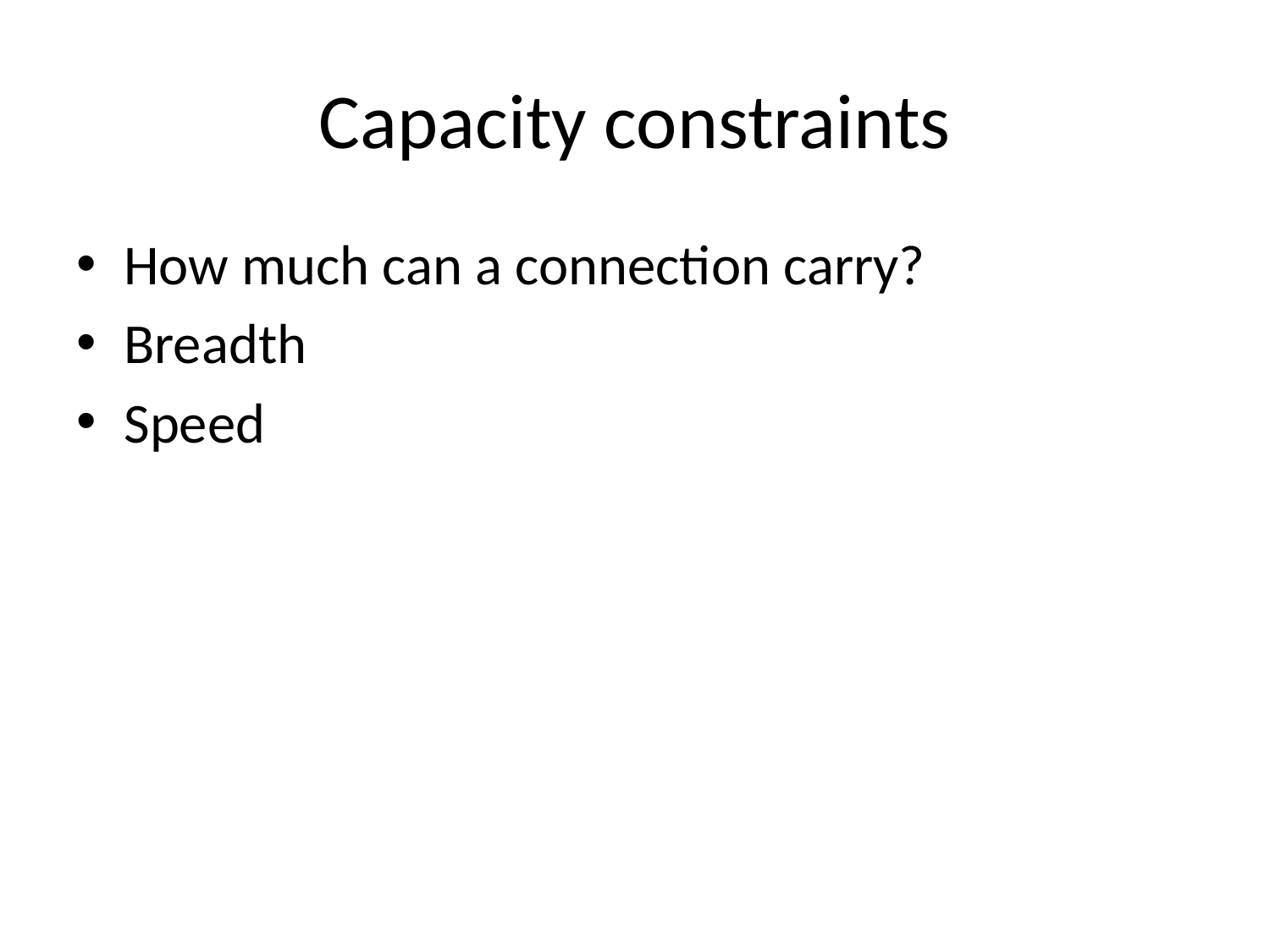

# Capacity constraints
How much can a connection carry?
Breadth
Speed